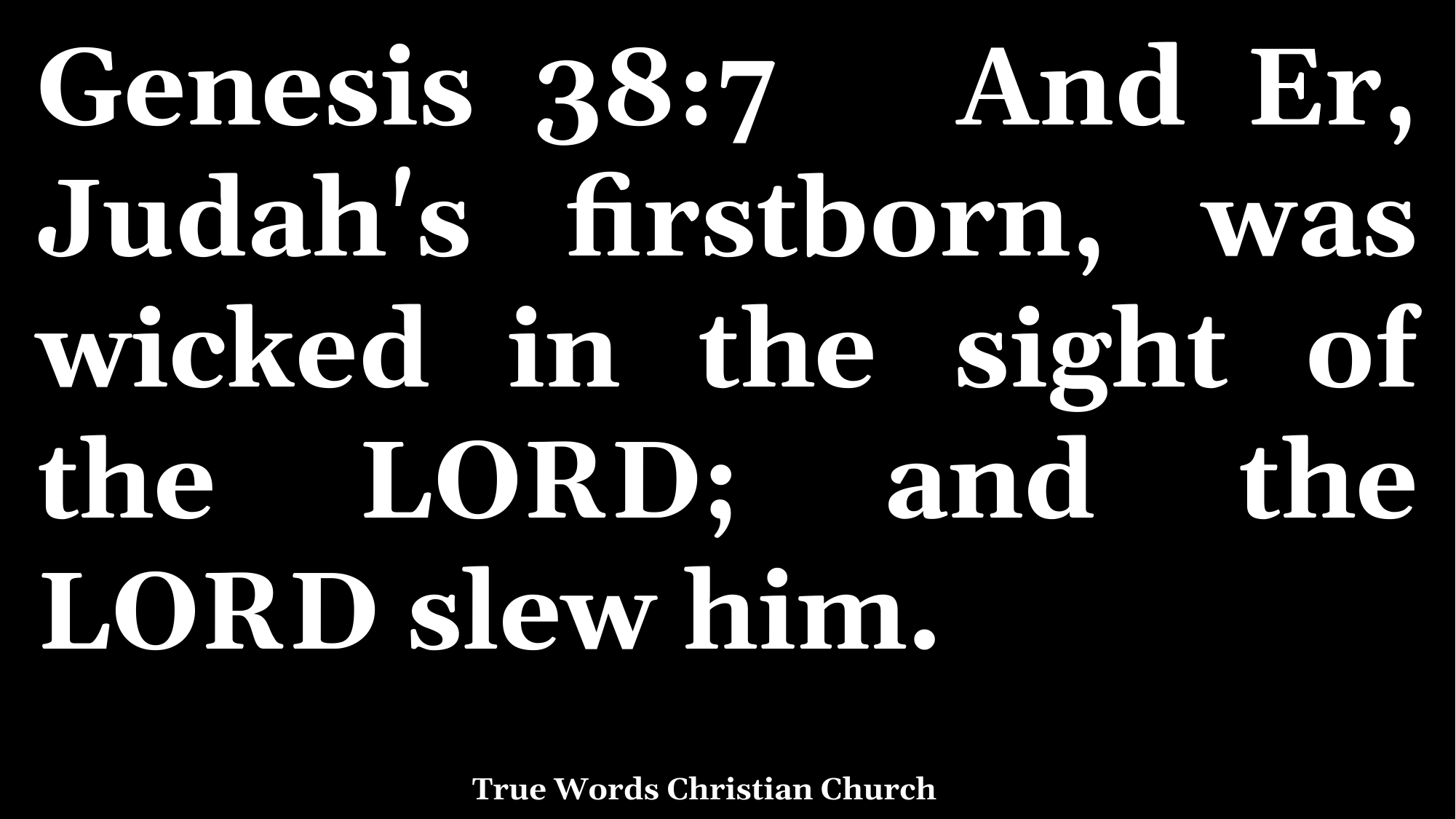

Genesis 38:7   And Er, Judah's firstborn, was wicked in the sight of the LORD; and the LORD slew him.
True Words Christian Church